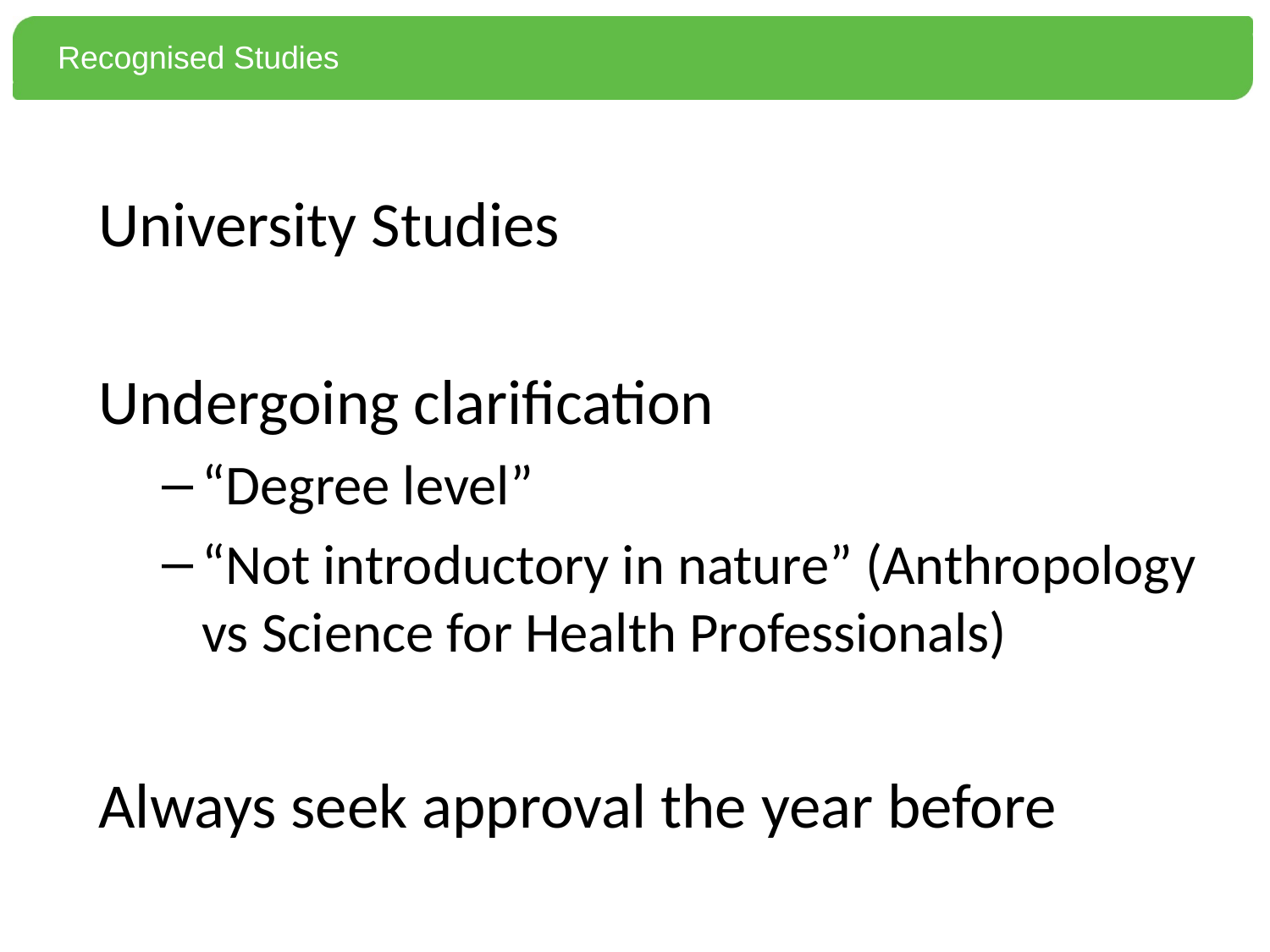

# Recognised Studies

University Studies

Undergoing clarification
“Degree level”
“Not introductory in nature” (Anthropology vs Science for Health Professionals)

Always seek approval the year before